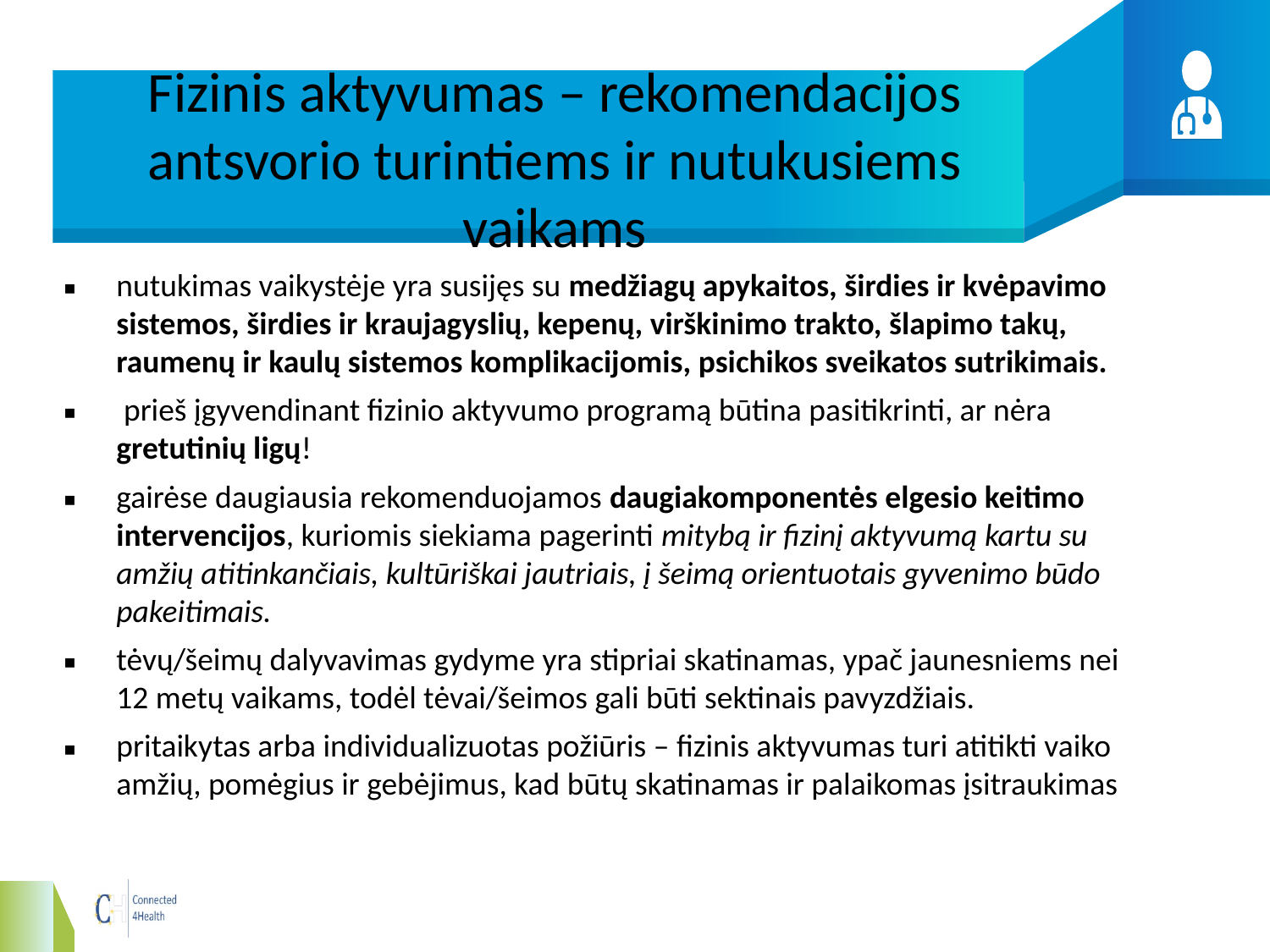

# Fizinis aktyvumas – rekomendacijos antsvorio turintiems ir nutukusiems vaikams
nutukimas vaikystėje yra susijęs su medžiagų apykaitos, širdies ir kvėpavimo sistemos, širdies ir kraujagyslių, kepenų, virškinimo trakto, šlapimo takų, raumenų ir kaulų sistemos komplikacijomis, psichikos sveikatos sutrikimais.
 prieš įgyvendinant fizinio aktyvumo programą būtina pasitikrinti, ar nėra gretutinių ligų!
gairėse daugiausia rekomenduojamos daugiakomponentės elgesio keitimo intervencijos, kuriomis siekiama pagerinti mitybą ir fizinį aktyvumą kartu su amžių atitinkančiais, kultūriškai jautriais, į šeimą orientuotais gyvenimo būdo pakeitimais.
tėvų/šeimų dalyvavimas gydyme yra stipriai skatinamas, ypač jaunesniems nei 12 metų vaikams, todėl tėvai/šeimos gali būti sektinais pavyzdžiais.
pritaikytas arba individualizuotas požiūris – fizinis aktyvumas turi atitikti vaiko amžių, pomėgius ir gebėjimus, kad būtų skatinamas ir palaikomas įsitraukimas